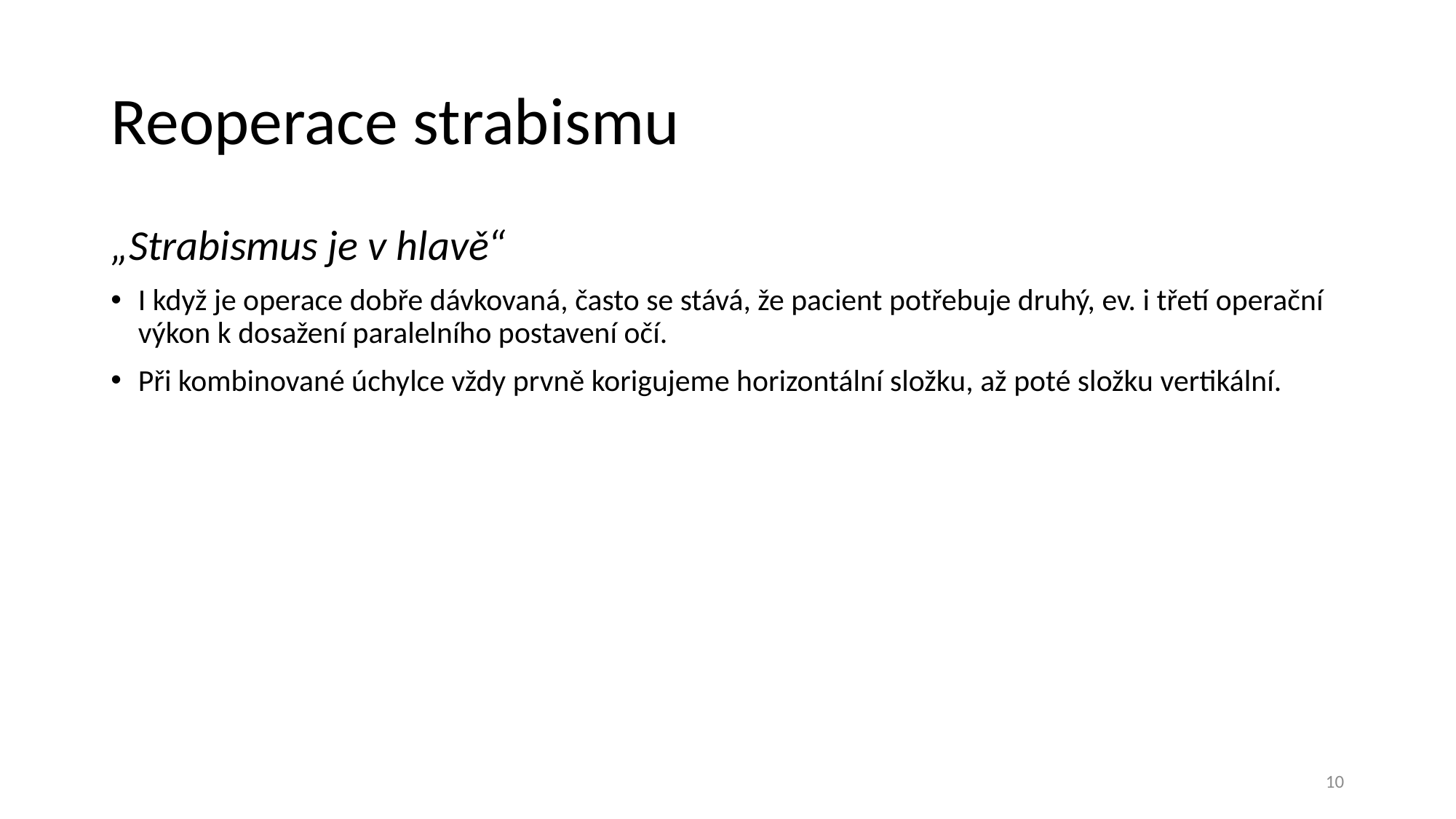

# Reoperace strabismu
„Strabismus je v hlavě“
I když je operace dobře dávkovaná, často se stává, že pacient potřebuje druhý, ev. i třetí operační výkon k dosažení paralelního postavení očí.
Při kombinované úchylce vždy prvně korigujeme horizontální složku, až poté složku vertikální.
10